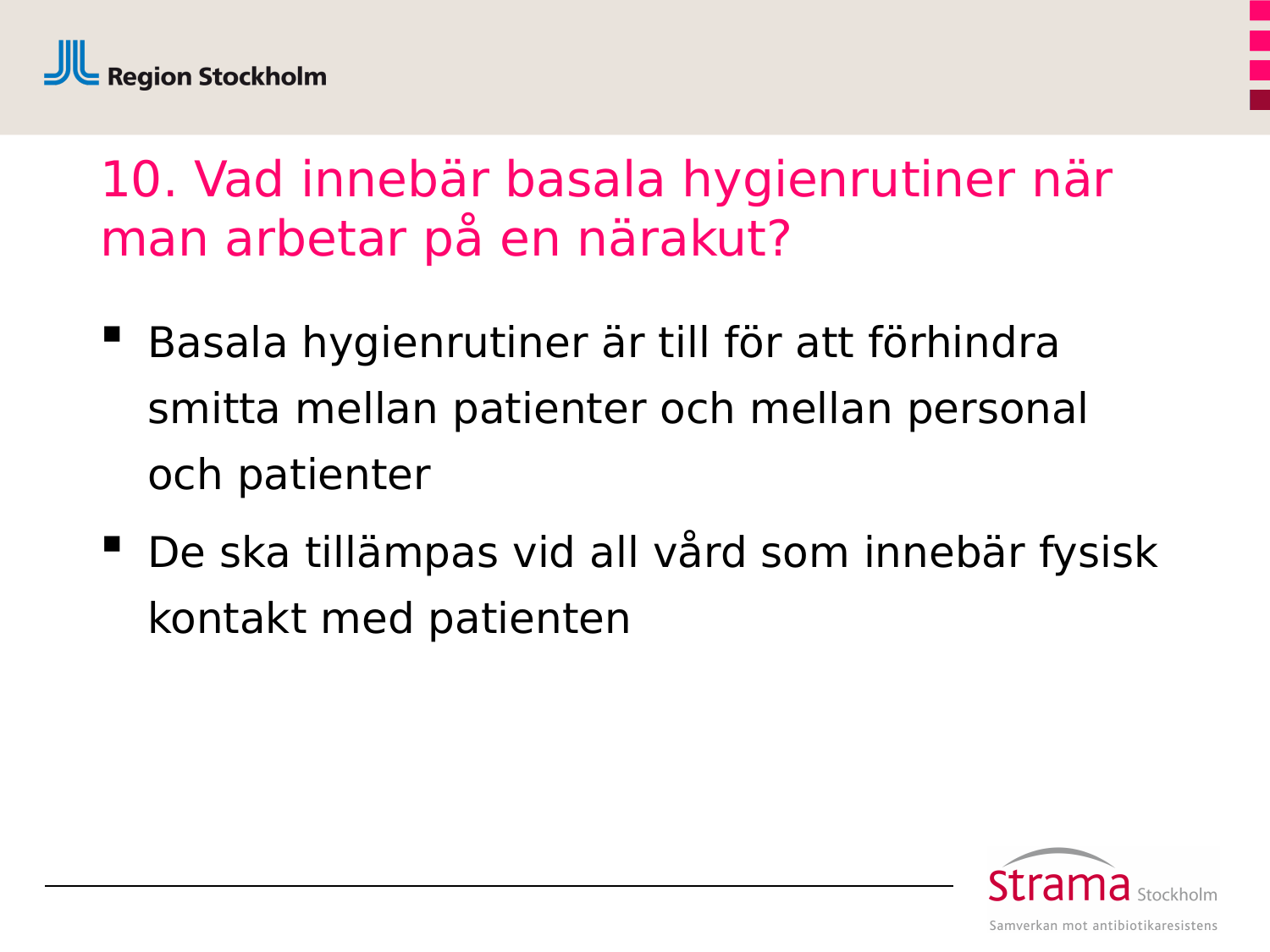

# 10. Vad innebär basala hygienrutiner när man arbetar på en närakut?
Basala hygienrutiner är till för att förhindra smitta mellan patienter och mellan personal och patienter
De ska tillämpas vid all vård som innebär fysisk kontakt med patienten